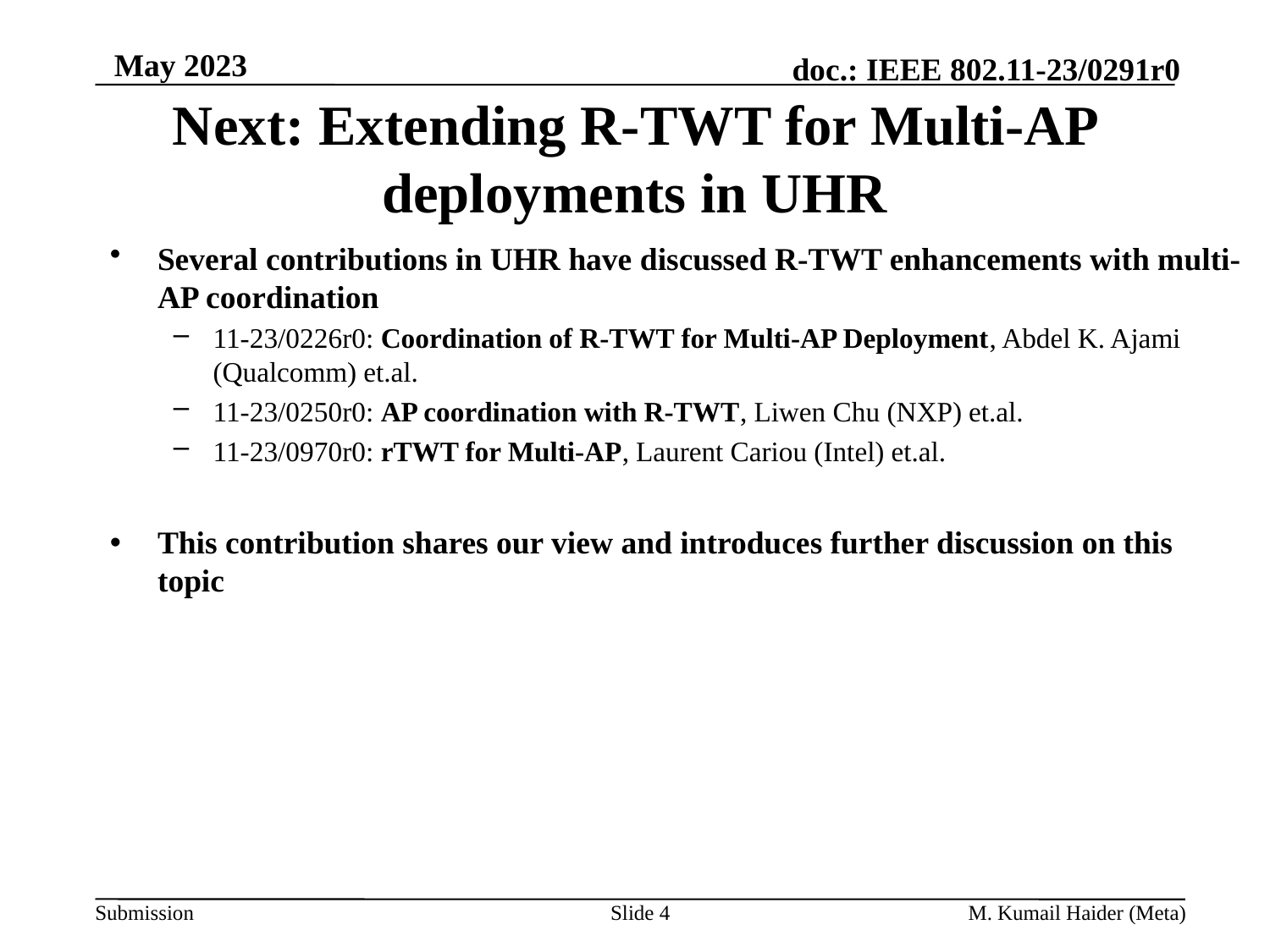

# Next: Extending R-TWT for Multi-AP deployments in UHR
Several contributions in UHR have discussed R-TWT enhancements with multi-AP coordination
11-23/0226r0: Coordination of R-TWT for Multi-AP Deployment, Abdel K. Ajami (Qualcomm) et.al.
11-23/0250r0: AP coordination with R-TWT, Liwen Chu (NXP) et.al.
11-23/0970r0: rTWT for Multi-AP, Laurent Cariou (Intel) et.al.

This contribution shares our view and introduces further discussion on this topic

Slide 4
M. Kumail Haider (Meta)